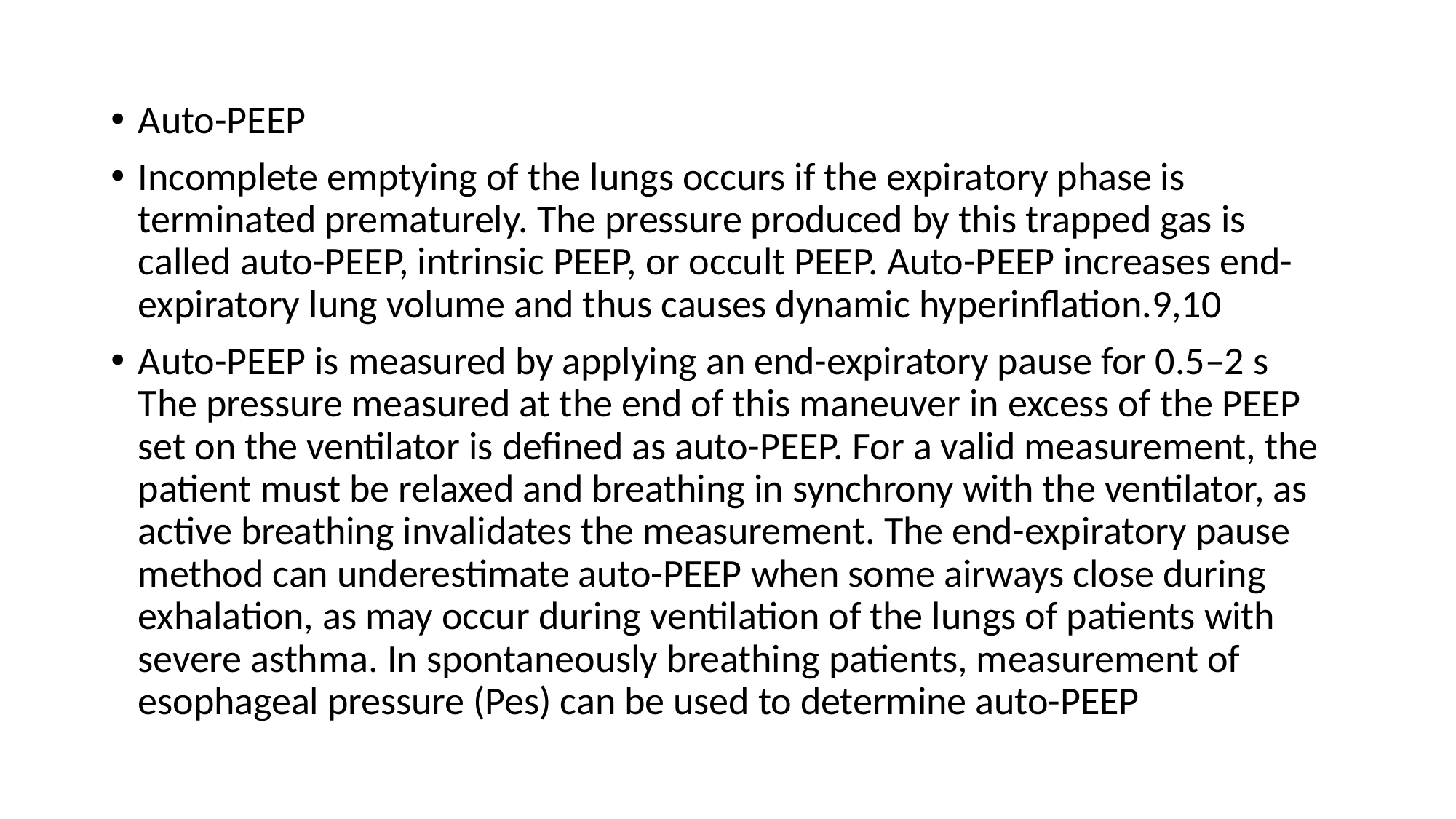

Auto-PEEP
Incomplete emptying of the lungs occurs if the expiratory phase is terminated prematurely. The pressure produced by this trapped gas is called auto-PEEP, intrinsic PEEP, or occult PEEP. Auto-PEEP increases end-expiratory lung volume and thus causes dynamic hyperinflation.9,10
Auto-PEEP is measured by applying an end-expiratory pause for 0.5–2 s  The pressure measured at the end of this maneuver in excess of the PEEP set on the ventilator is defined as auto-PEEP. For a valid measurement, the patient must be relaxed and breathing in synchrony with the ventilator, as active breathing invalidates the measurement. The end-expiratory pause method can underestimate auto-PEEP when some airways close during exhalation, as may occur during ventilation of the lungs of patients with severe asthma. In spontaneously breathing patients, measurement of esophageal pressure (Pes) can be used to determine auto-PEEP